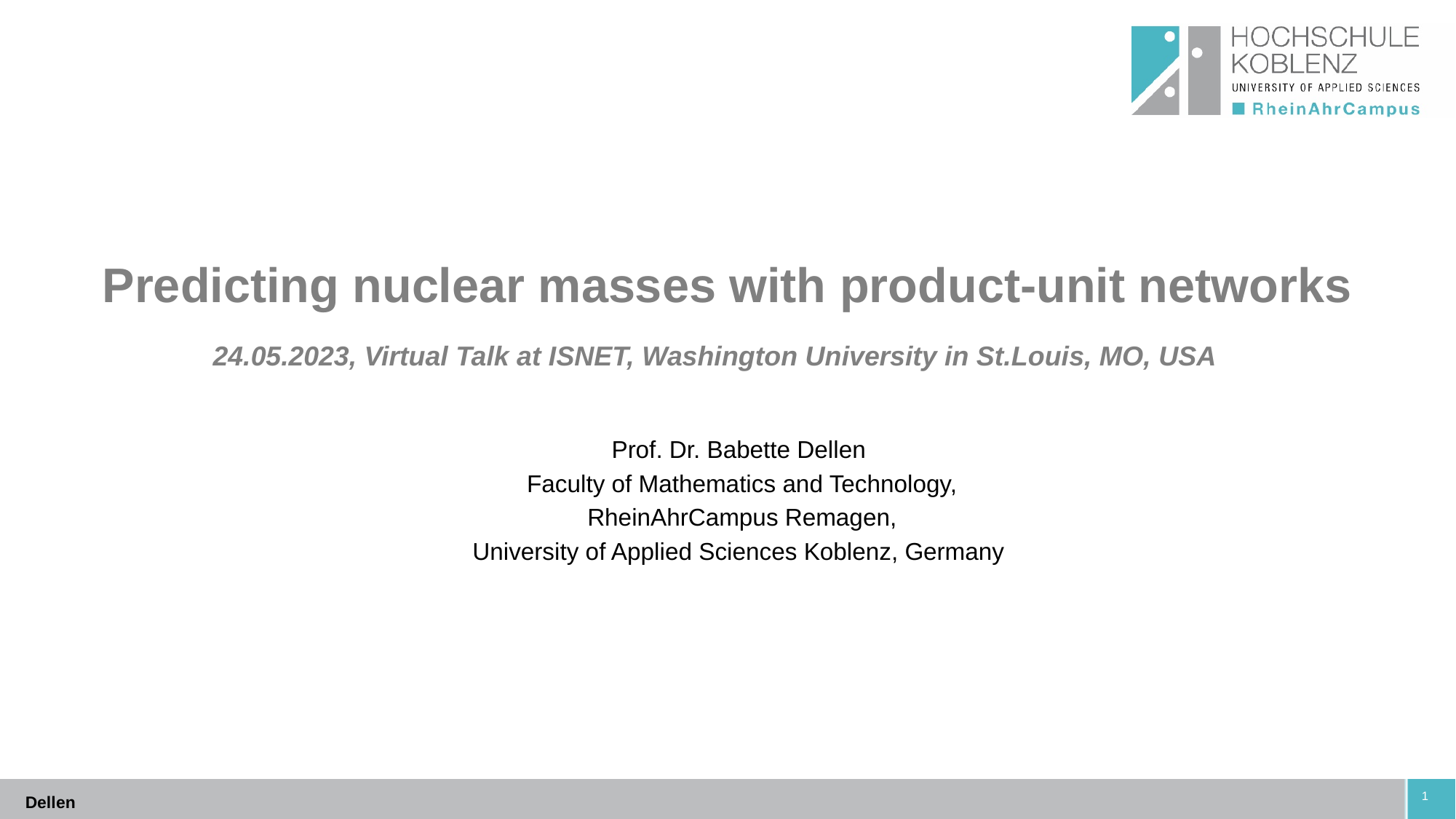

Predicting nuclear masses with product-unit networks
24.05.2023, Virtual Talk at ISNET, Washington University in St.Louis, MO, USA

Prof. Dr. Babette Dellen
Faculty of Mathematics and Technology,
RheinAhrCampus Remagen,
University of Applied Sciences Koblenz, Germany
1
Dellen